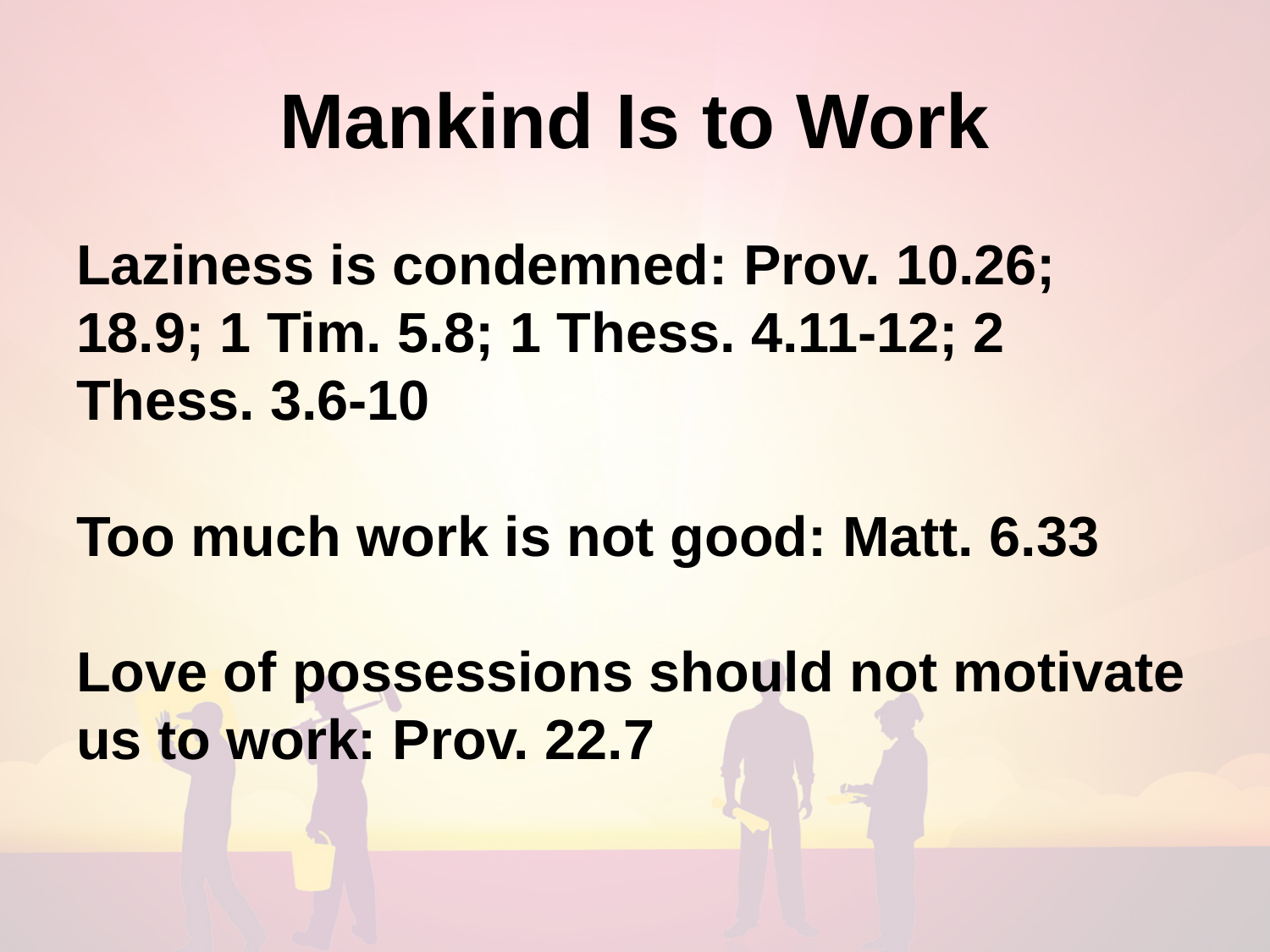

# Mankind Is to Work
Laziness is condemned: Prov. 10.26; 18.9; 1 Tim. 5.8; 1 Thess. 4.11-12; 2 Thess. 3.6-10

Too much work is not good: Matt. 6.33

Love of possessions should not motivate us to work: Prov. 22.7